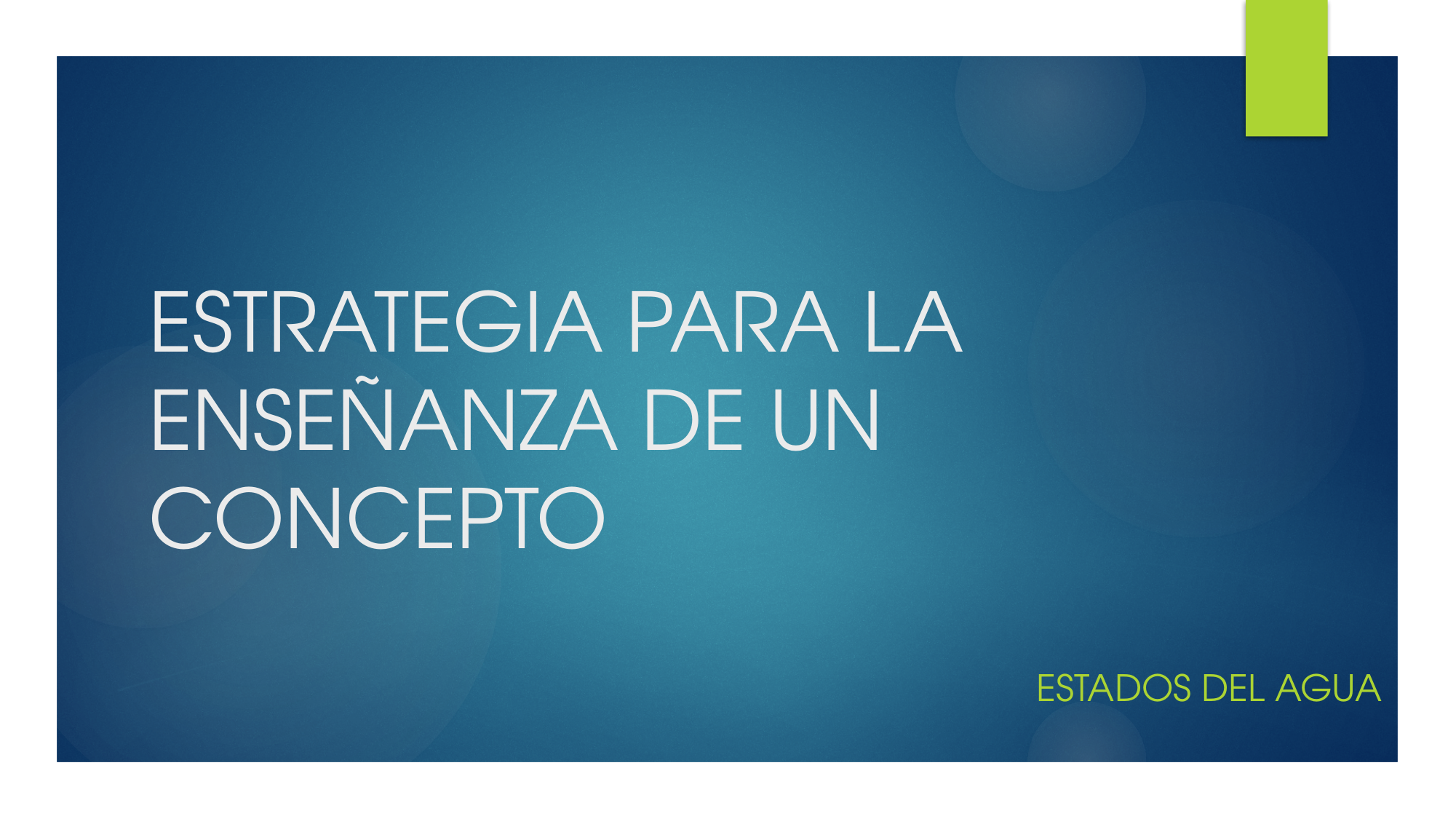

# ESTRATEGIA PARA LA ENSEÑANZA DE UN CONCEPTO
ESTADOS DEL AGUA